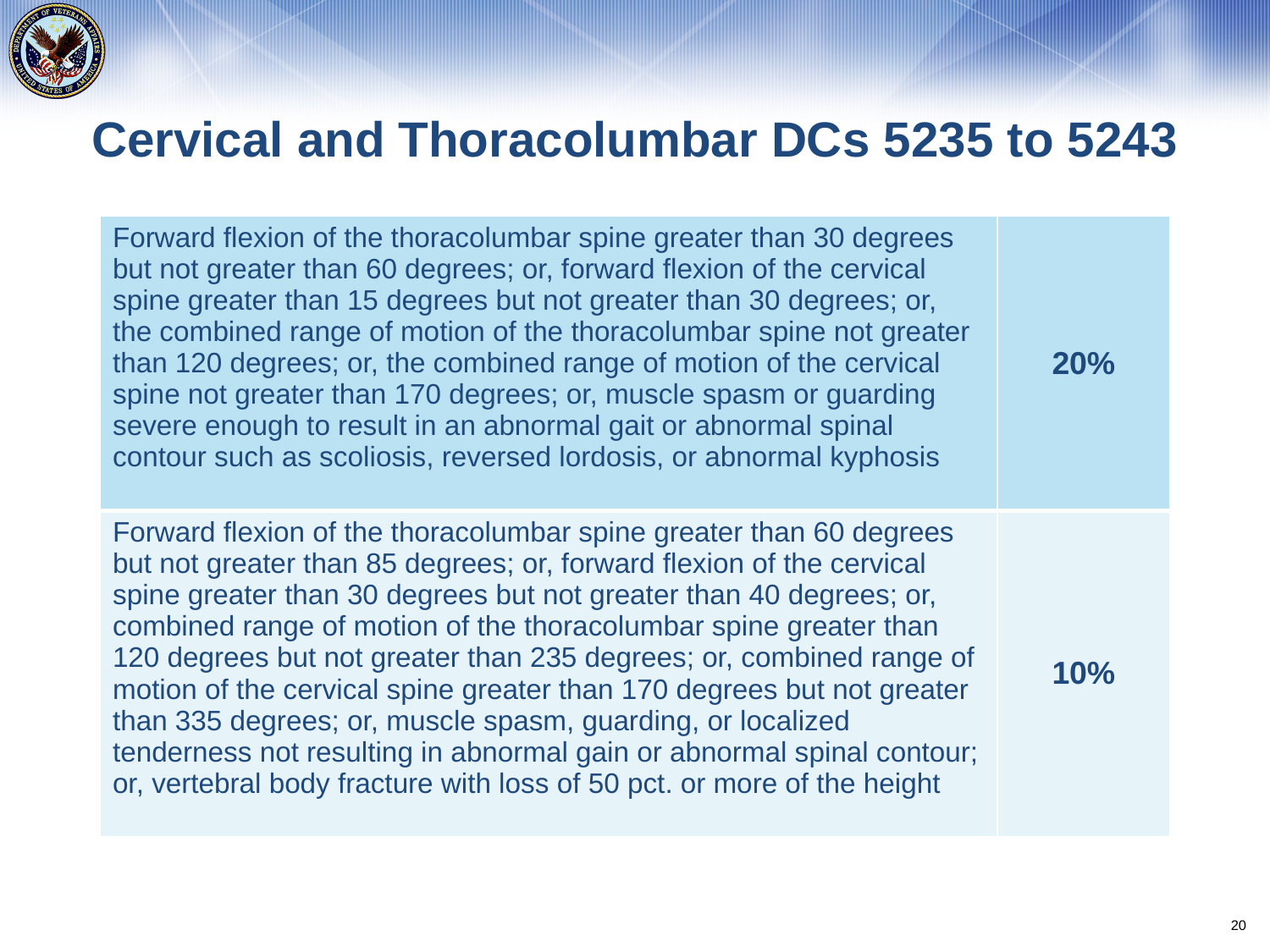

# Cervical and Thoracolumbar DCs 5235 to 5243
| Forward flexion of the thoracolumbar spine greater than 30 degrees but not greater than 60 degrees; or, forward flexion of the cervical spine greater than 15 degrees but not greater than 30 degrees; or, the combined range of motion of the thoracolumbar spine not greater than 120 degrees; or, the combined range of motion of the cervical spine not greater than 170 degrees; or, muscle spasm or guarding severe enough to result in an abnormal gait or abnormal spinal contour such as scoliosis, reversed lordosis, or abnormal kyphosis | 20% |
| --- | --- |
| Forward flexion of the thoracolumbar spine greater than 60 degrees but not greater than 85 degrees; or, forward flexion of the cervical spine greater than 30 degrees but not greater than 40 degrees; or, combined range of motion of the thoracolumbar spine greater than 120 degrees but not greater than 235 degrees; or, combined range of motion of the cervical spine greater than 170 degrees but not greater than 335 degrees; or, muscle spasm, guarding, or localized tenderness not resulting in abnormal gain or abnormal spinal contour; or, vertebral body fracture with loss of 50 pct. or more of the height | 10% |
20